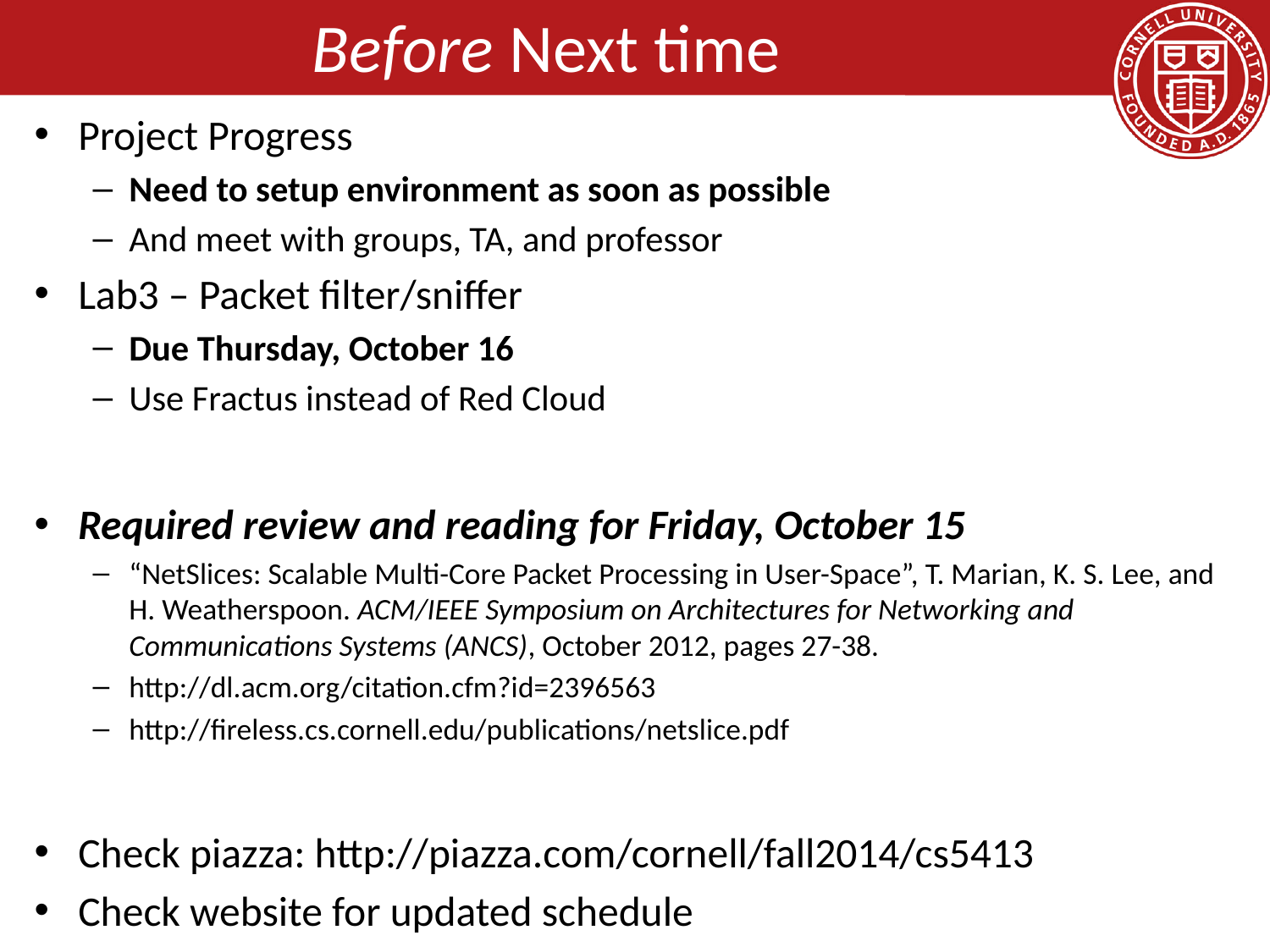

# Before Next time
Project Progress
Need to setup environment as soon as possible
And meet with groups, TA, and professor
Lab3 – Packet filter/sniffer
Due Thursday, October 16
Use Fractus instead of Red Cloud

Required review and reading for Friday, October 15
“NetSlices: Scalable Multi-Core Packet Processing in User-Space”, T. Marian, K. S. Lee, and H. Weatherspoon. ACM/IEEE Symposium on Architectures for Networking and Communications Systems (ANCS), October 2012, pages 27-38.
http://dl.acm.org/citation.cfm?id=2396563
http://fireless.cs.cornell.edu/publications/netslice.pdf

Check piazza: http://piazza.com/cornell/fall2014/cs5413
Check website for updated schedule